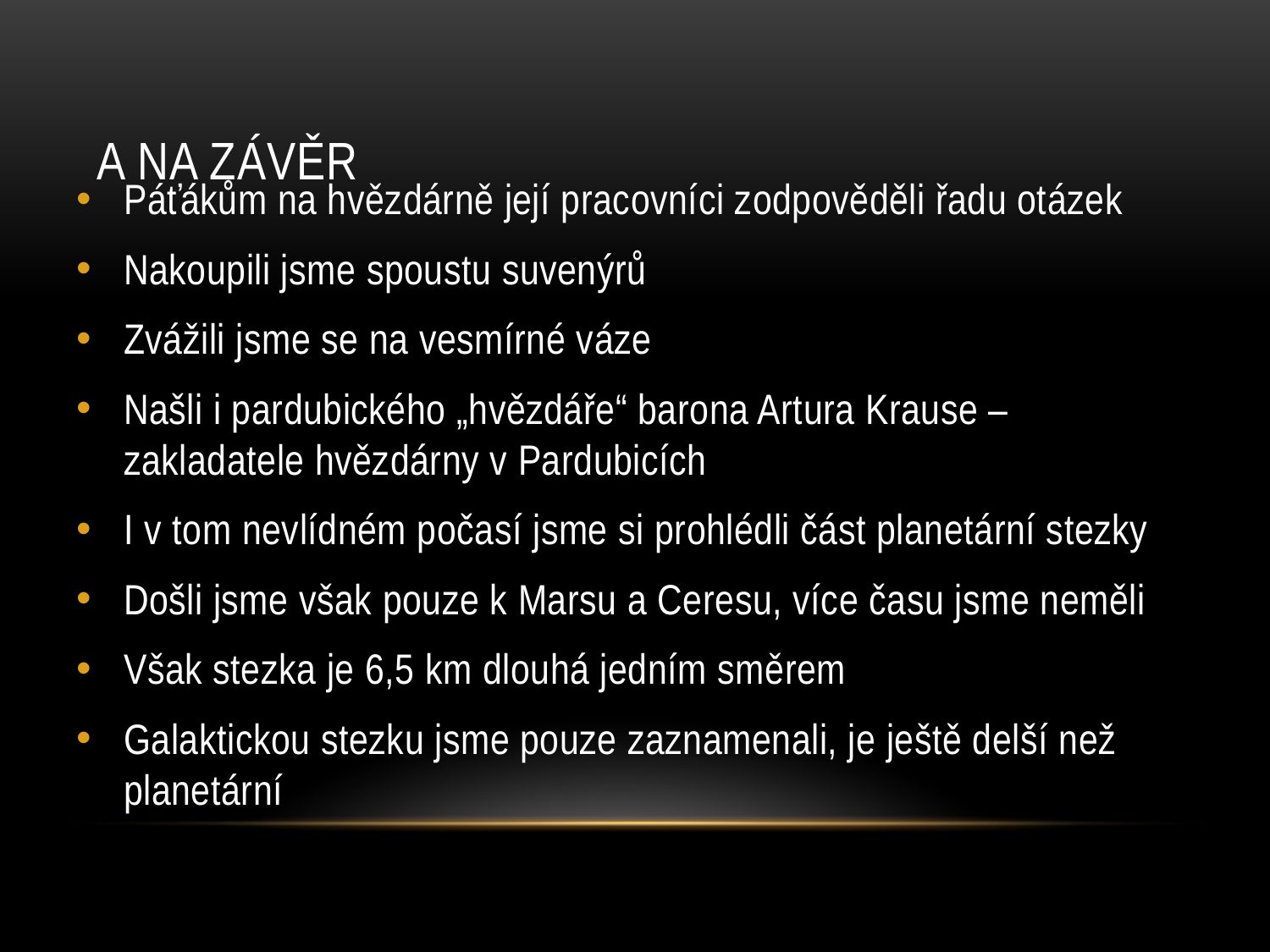

# A na závěr
Páťákům na hvězdárně její pracovníci zodpověděli řadu otázek
Nakoupili jsme spoustu suvenýrů
Zvážili jsme se na vesmírné váze
Našli i pardubického „hvězdáře“ barona Artura Krause – zakladatele hvězdárny v Pardubicích
I v tom nevlídném počasí jsme si prohlédli část planetární stezky
Došli jsme však pouze k Marsu a Ceresu, více času jsme neměli
Však stezka je 6,5 km dlouhá jedním směrem
Galaktickou stezku jsme pouze zaznamenali, je ještě delší než planetární